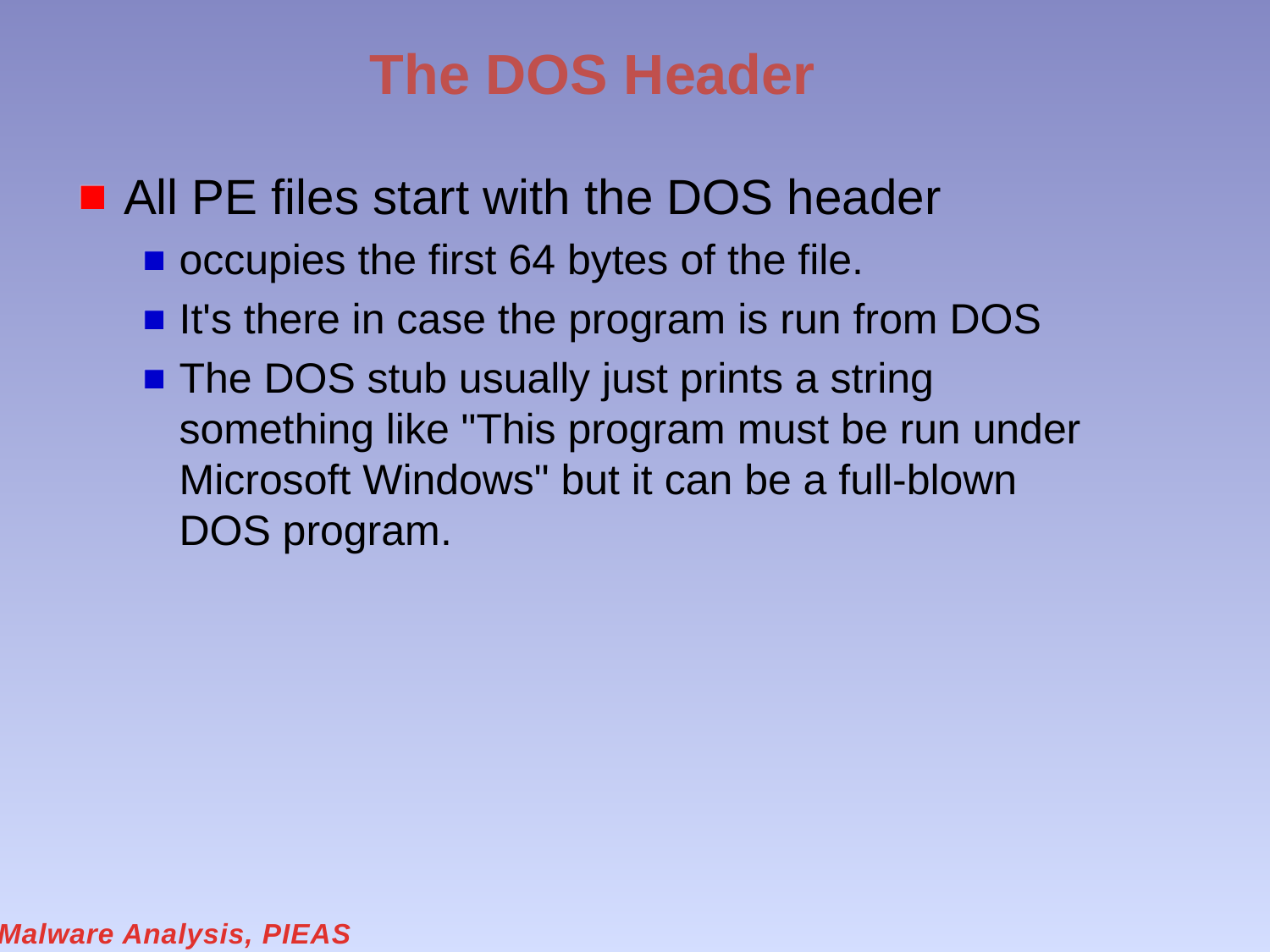

# The DOS Header
All PE files start with the DOS header
occupies the first 64 bytes of the file.
It's there in case the program is run from DOS
The DOS stub usually just prints a string something like "This program must be run under Microsoft Windows" but it can be a full-blown DOS program.